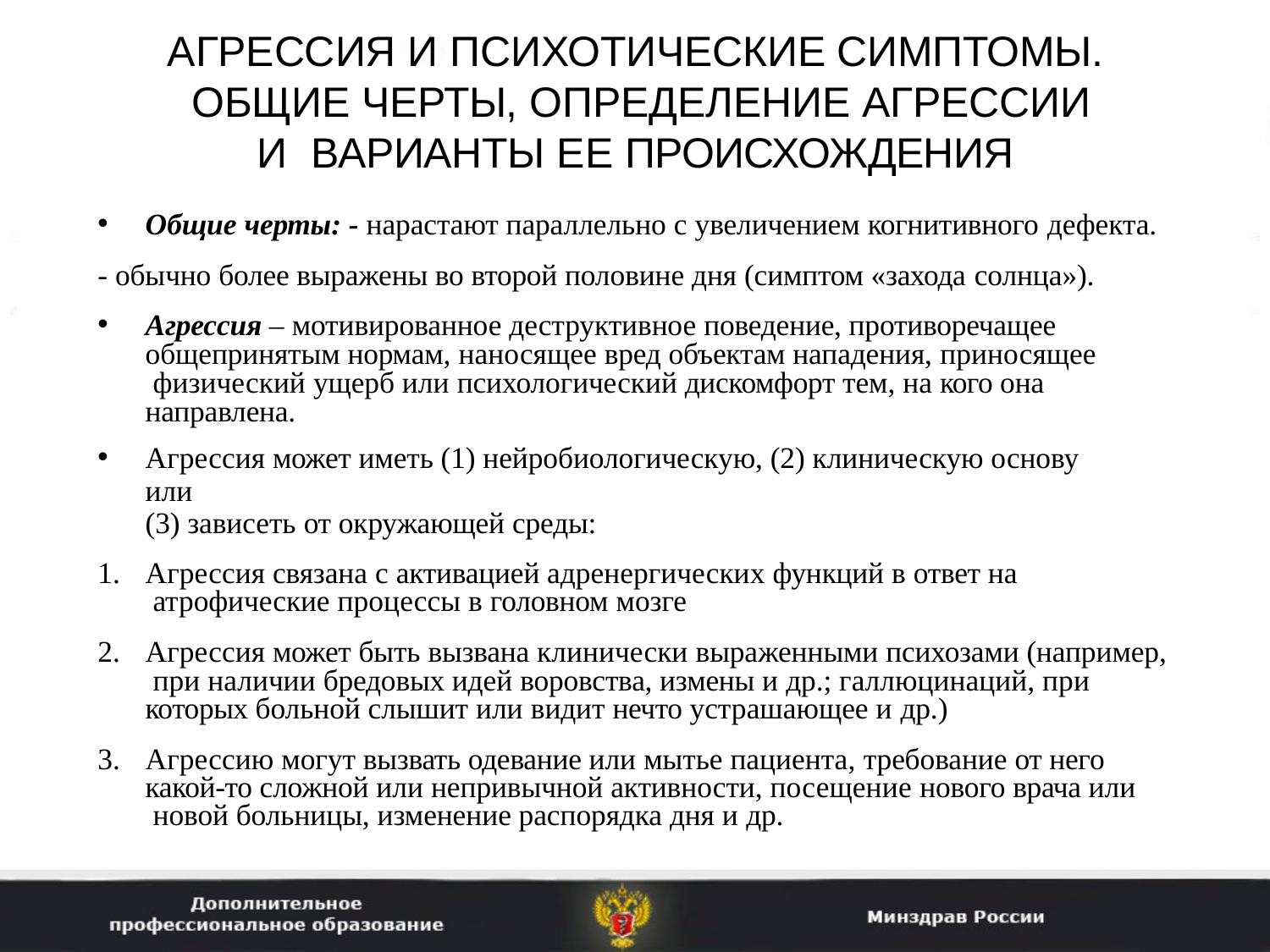

# АГРЕССИЯ И ПСИХОТИЧЕСКИЕ СИМПТОМЫ.  ОБЩИЕ ЧЕРТЫ, ОПРЕДЕЛЕНИЕ АГРЕССИИ И  ВАРИАНТЫ ЕЕ ПРОИСХОЖДЕНИЯ
Общие черты: - нарастают параллельно с увеличением когнитивного дефекта.
- обычно более выражены во второй половине дня (симптом «захода солнца»).
Агрессия – мотивированное деструктивное поведение, противоречащее  общепринятым нормам, наносящее вред объектам нападения, приносящее  физический ущерб или психологический дискомфорт тем, на кого она  направлена.
Агрессия может иметь (1) нейробиологическую, (2) клиническую основу или
(3) зависеть от окружающей среды:
Агрессия связана с активацией адренергических функций в ответ на  атрофические процессы в головном мозге
Агрессия может быть вызвана клинически выраженными психозами (например,  при наличии бредовых идей воровства, измены и др.; галлюцинаций, при  которых больной слышит или видит нечто устрашающее и др.)
Агрессию могут вызвать одевание или мытье пациента, требование от него  какой-то сложной или непривычной активности, посещение нового врача или  новой больницы, изменение распорядка дня и др.